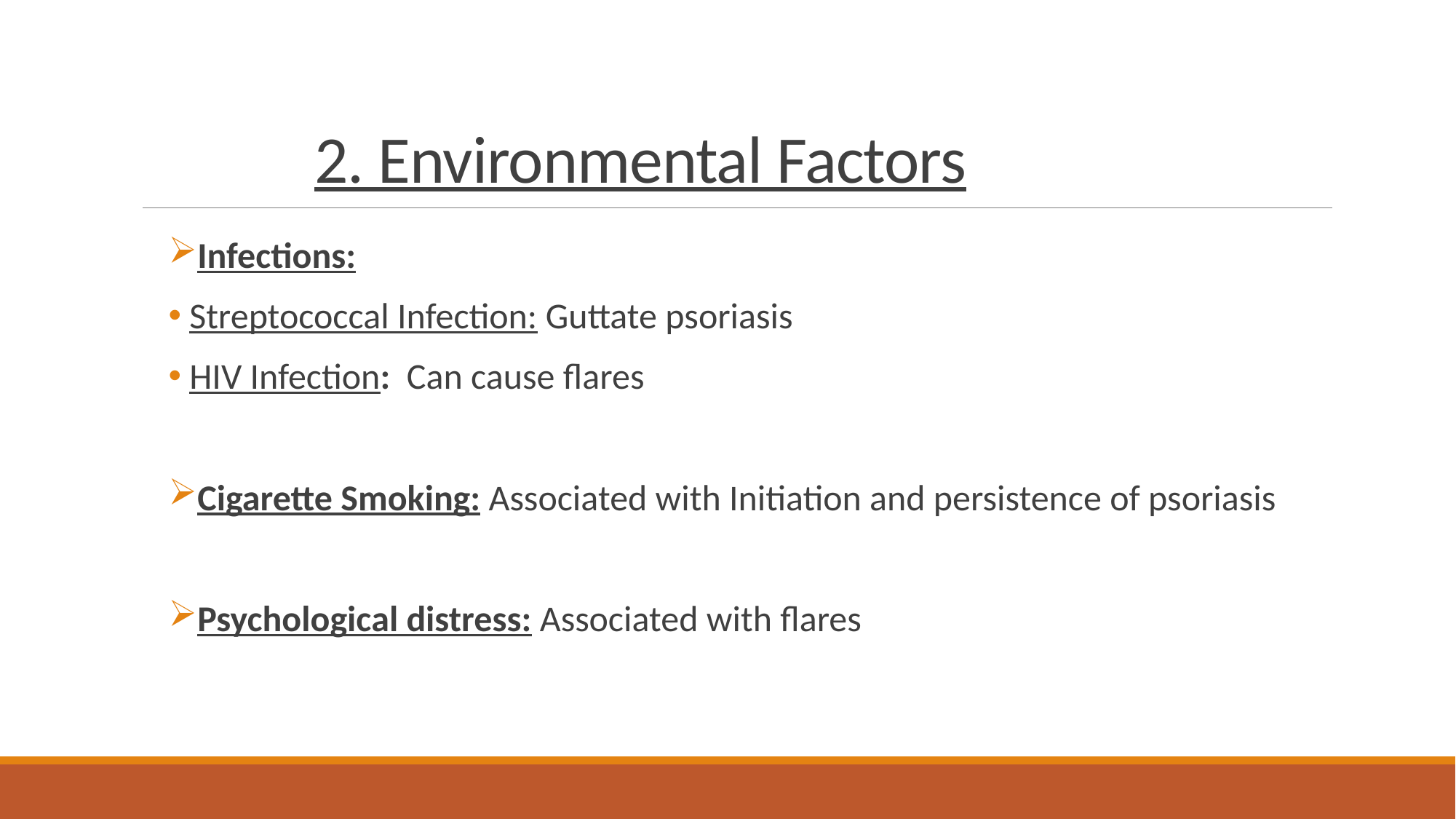

# 2. Environmental Factors
Infections:
 Streptococcal Infection: Guttate psoriasis
 HIV Infection:  Can cause flares

Cigarette Smoking: Associated with Initiation and persistence of psoriasis

Psychological distress: Associated with flares